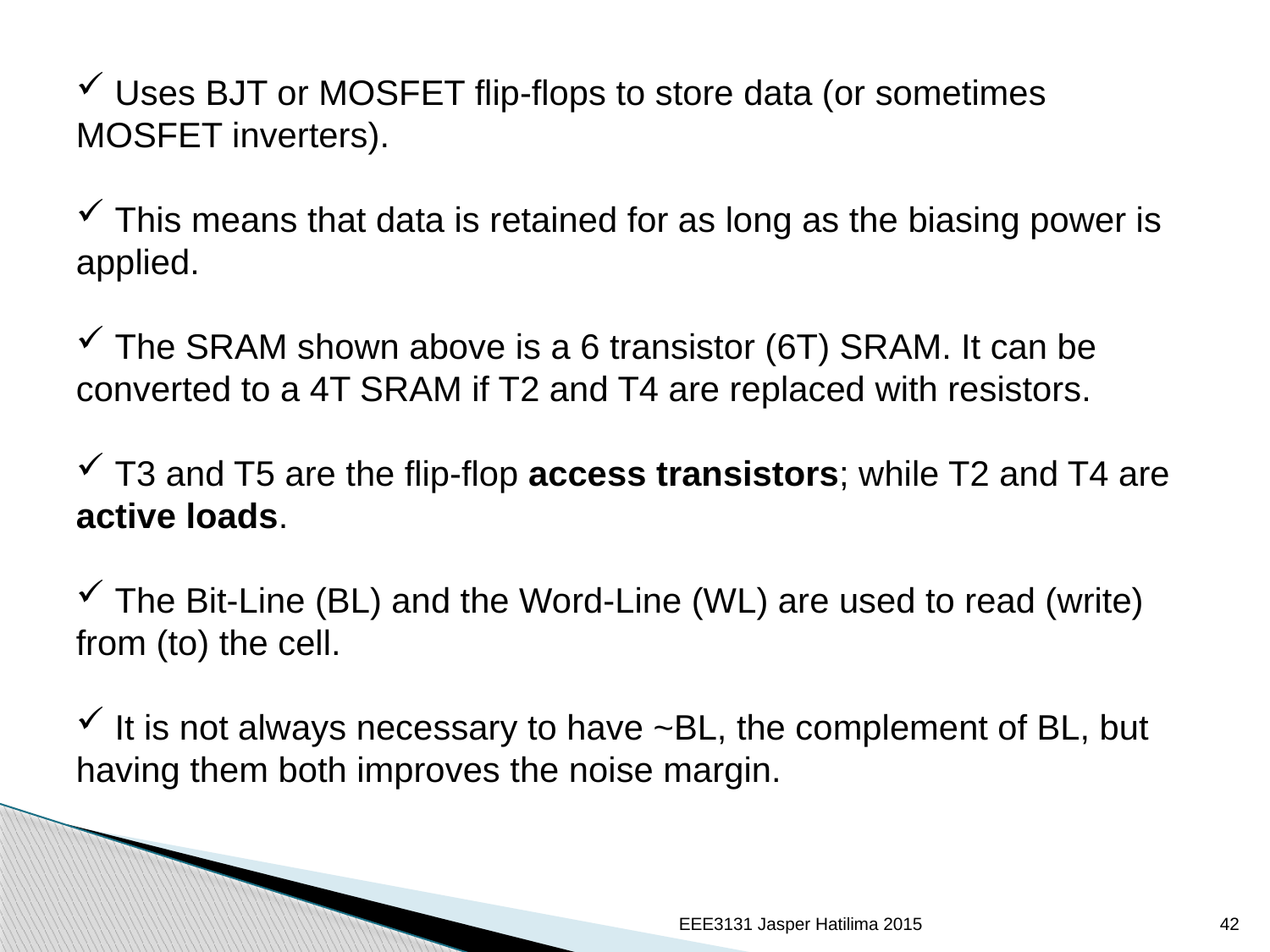

Uses BJT or MOSFET flip-flops to store data (or sometimes MOSFET inverters).

 This means that data is retained for as long as the biasing power is applied.

 The SRAM shown above is a 6 transistor (6T) SRAM. It can be converted to a 4T SRAM if T2 and T4 are replaced with resistors.

 T3 and T5 are the flip-flop access transistors; while T2 and T4 are active loads.

 The Bit-Line (BL) and the Word-Line (WL) are used to read (write) from (to) the cell.

 It is not always necessary to have ~BL, the complement of BL, but having them both improves the noise margin.
EEE3131 Jasper Hatilima 2015
42